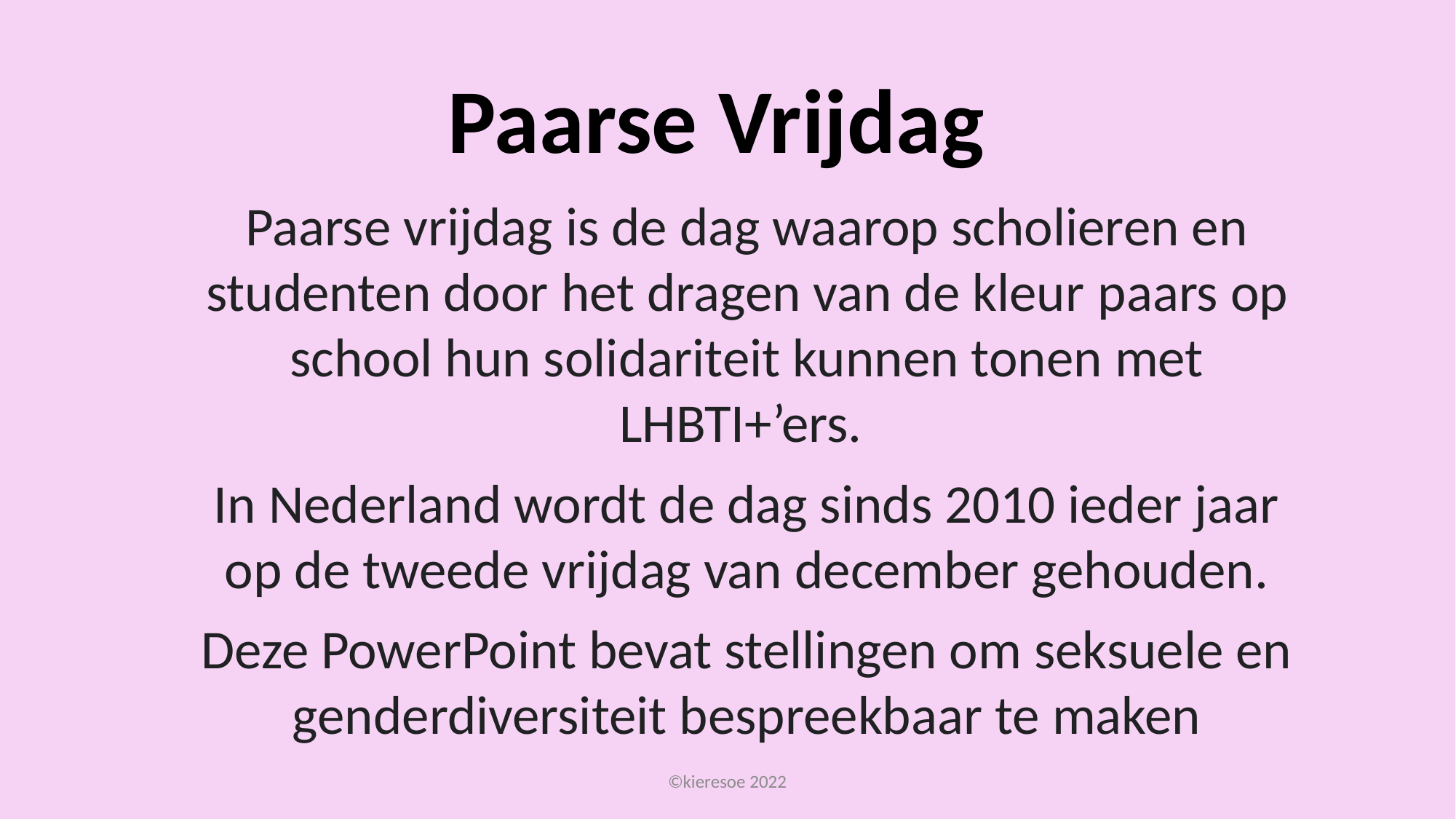

# Paarse Vrijdag
Paarse vrijdag is de dag waarop scholieren en studenten door het dragen van de kleur paars op school hun solidariteit kunnen tonen met LHBTI+’ers.
In Nederland wordt de dag sinds 2010 ieder jaar op de tweede vrijdag van december gehouden.
Deze PowerPoint bevat stellingen om seksuele en genderdiversiteit bespreekbaar te maken
©kieresoe 2022